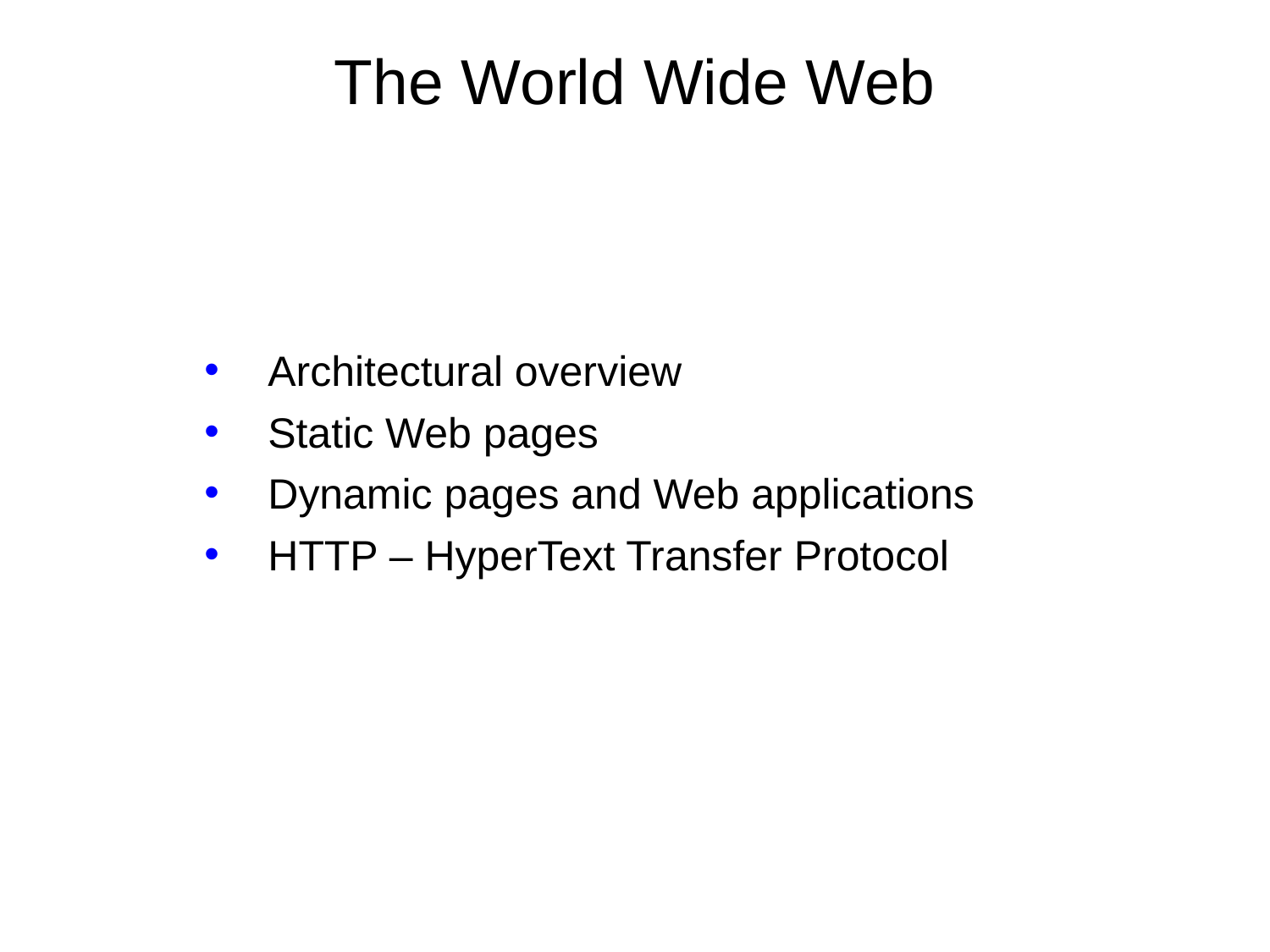

# The World Wide Web

Architectural overview
Static Web pages
Dynamic pages and Web applications
HTTP – HyperText Transfer Protocol